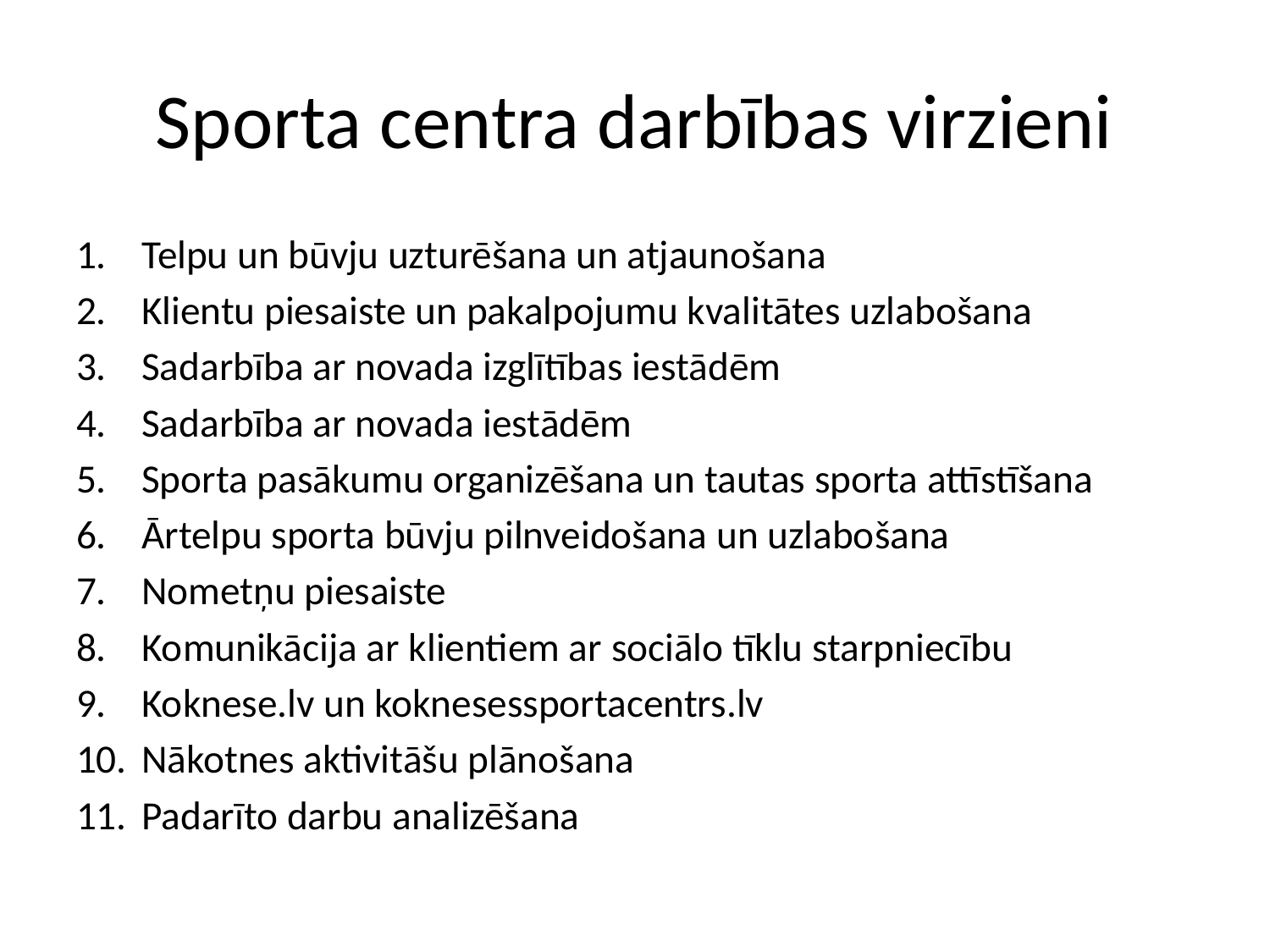

# Sporta centra darbības virzieni
Telpu un būvju uzturēšana un atjaunošana
Klientu piesaiste un pakalpojumu kvalitātes uzlabošana
Sadarbība ar novada izglītības iestādēm
Sadarbība ar novada iestādēm
Sporta pasākumu organizēšana un tautas sporta attīstīšana
Ārtelpu sporta būvju pilnveidošana un uzlabošana
Nometņu piesaiste
Komunikācija ar klientiem ar sociālo tīklu starpniecību
Koknese.lv un koknesessportacentrs.lv
Nākotnes aktivitāšu plānošana
Padarīto darbu analizēšana